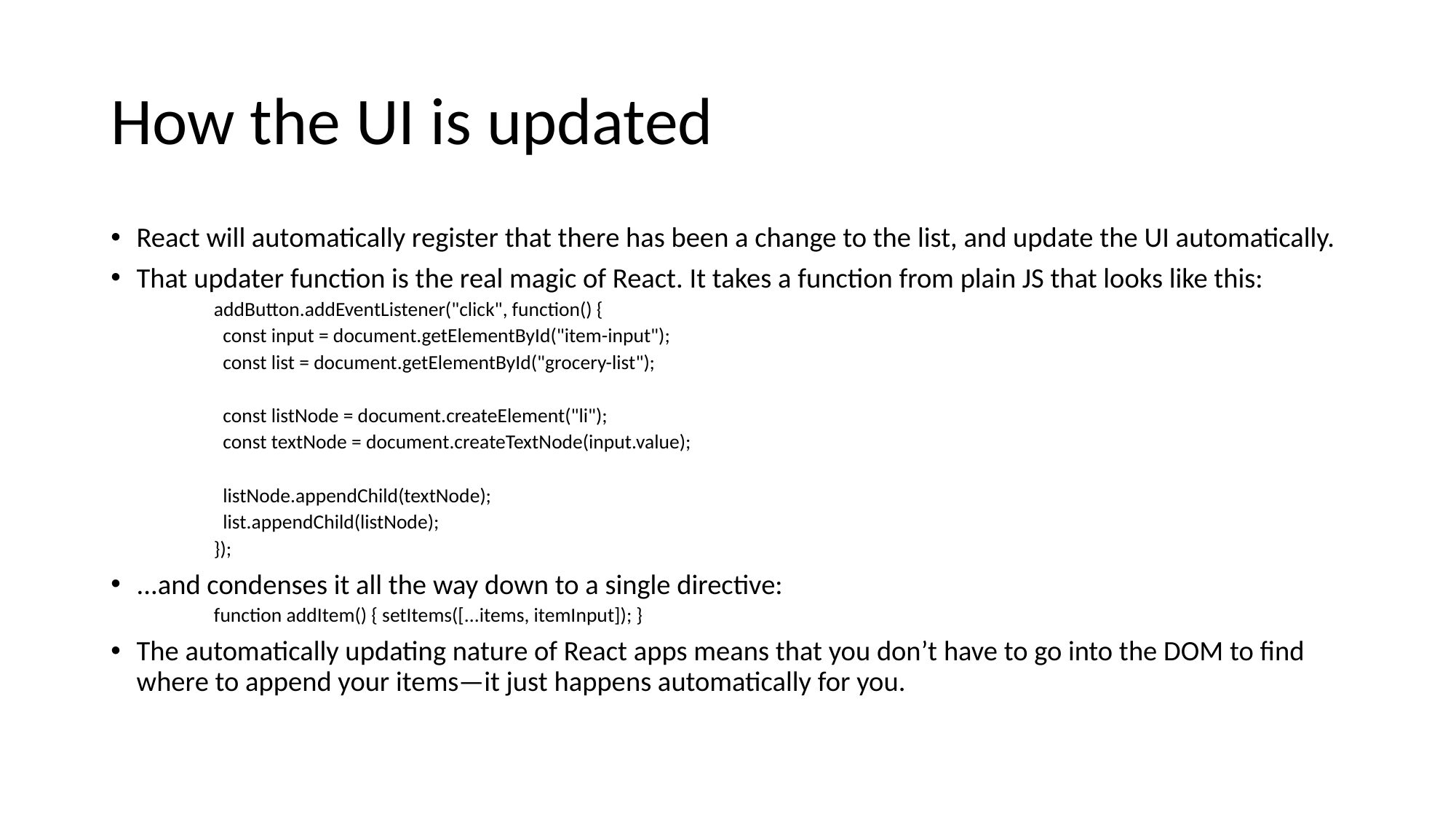

# How the UI is updated
React will automatically register that there has been a change to the list, and update the UI automatically.
That updater function is the real magic of React. It takes a function from plain JS that looks like this:
addButton.addEventListener("click", function() {
  const input = document.getElementById("item-input");
  const list = document.getElementById("grocery-list");

  const listNode = document.createElement("li");
  const textNode = document.createTextNode(input.value);

  listNode.appendChild(textNode);
  list.appendChild(listNode);
});
...and condenses it all the way down to a single directive:
function addItem() { setItems([...items, itemInput]); }
The automatically updating nature of React apps means that you don’t have to go into the DOM to find where to append your items—it just happens automatically for you.